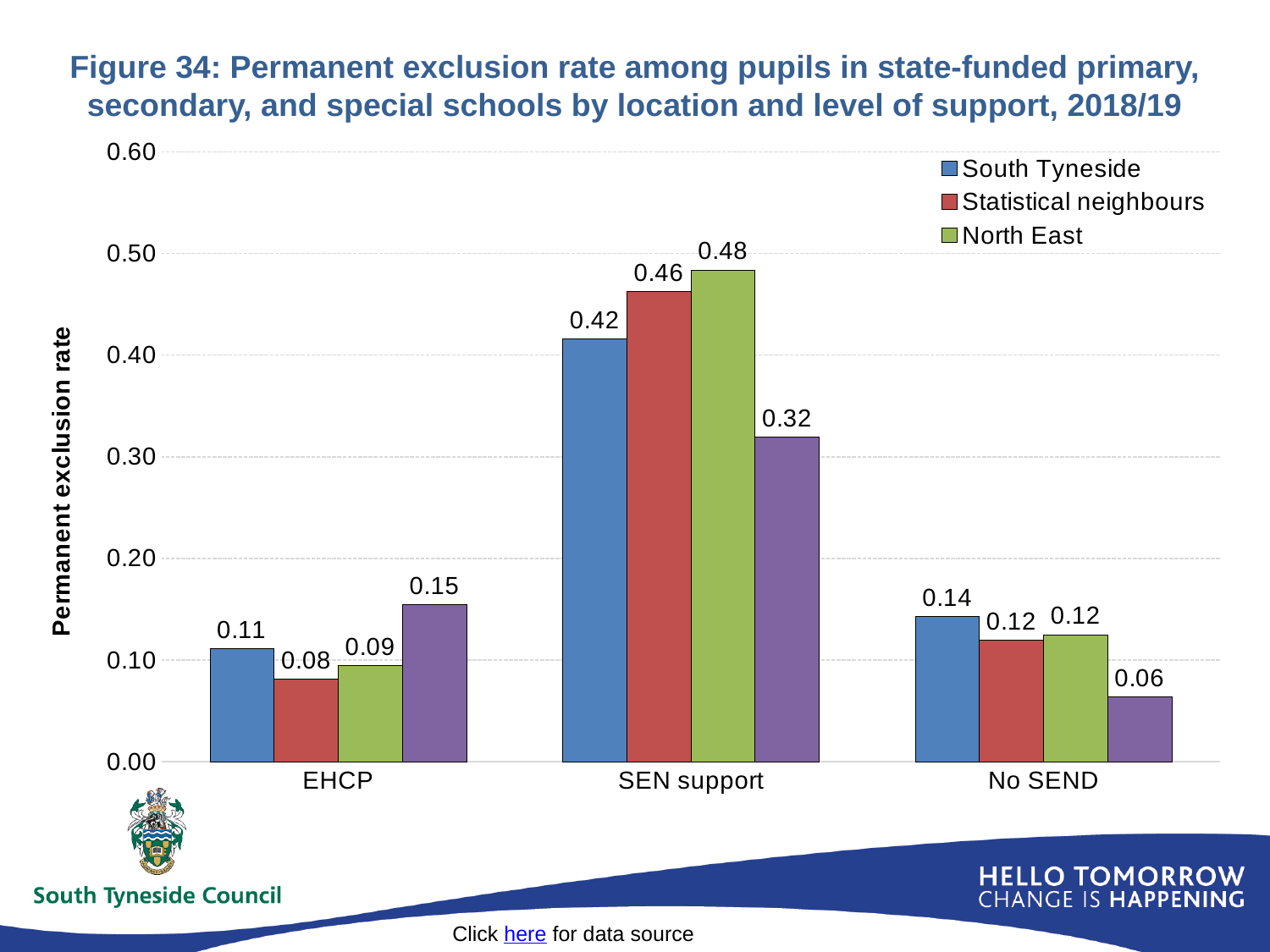

# Figure 34: Permanent exclusion rate among pupils in state-funded primary, secondary, and special schools by location and level of support, 2018/19

### Chart

| Category | South Tyneside | Statistical neighbours | North East | England |
|---|---|---|---|---|
| EHCP | 0.11135857461024498 | 0.0814083647094739 | 0.0946969696969697 | 0.15482026954605901 |
| SEN support | 0.4159733777038269 | 0.46254915981408656 | 0.48380093865652196 | 0.3195726761179031 |
| No SEND | 0.1428489800582824 | 0.11960632432678726 | 0.12479948375628183 | 0.06380437303811952 |
Click here for data source